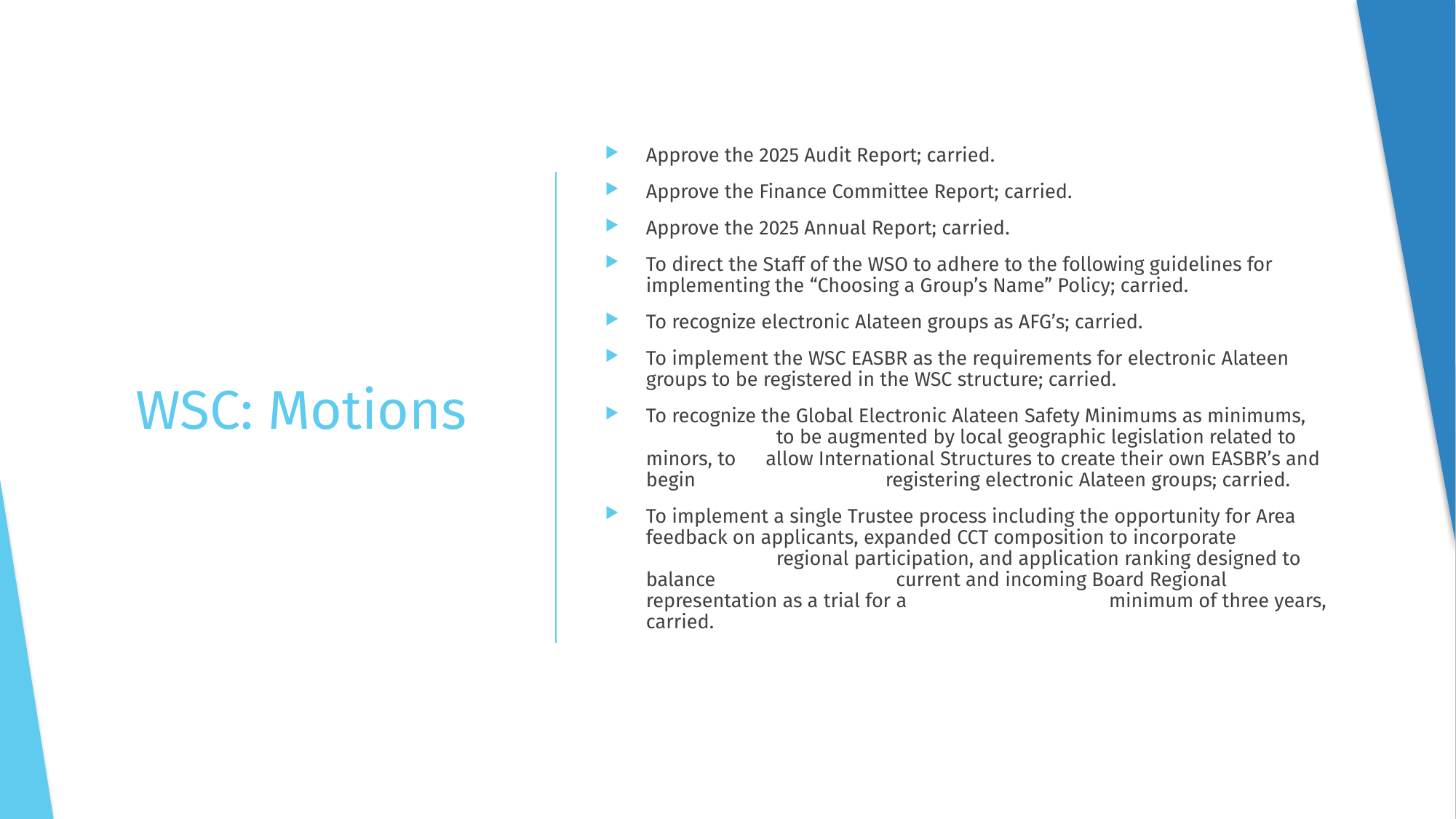

Approve the 2025 Audit Report; carried.
Approve the Finance Committee Report; carried.
Approve the 2025 Annual Report; carried.
To direct the Staff of the WSO to adhere to the following guidelines for 	   implementing the “Choosing a Group’s Name” Policy; carried.
To recognize electronic Alateen groups as AFG’s; carried.
To implement the WSC EASBR as the requirements for electronic Alateen 	        groups to be registered in the WSC structure; carried.
To recognize the Global Electronic Alateen Safety Minimums as minimums, 	    to be augmented by local geographic legislation related to minors, to 	  allow International Structures to create their own EASBR’s and begin 	  	    registering electronic Alateen groups; carried.
To implement a single Trustee process including the opportunity for Area feedback on applicants, expanded CCT composition to incorporate 		    regional participation, and application ranking designed to balance 	    	      current and incoming Board Regional representation as a trial for a 	 	     minimum of three years, carried.

# WSC: Motions